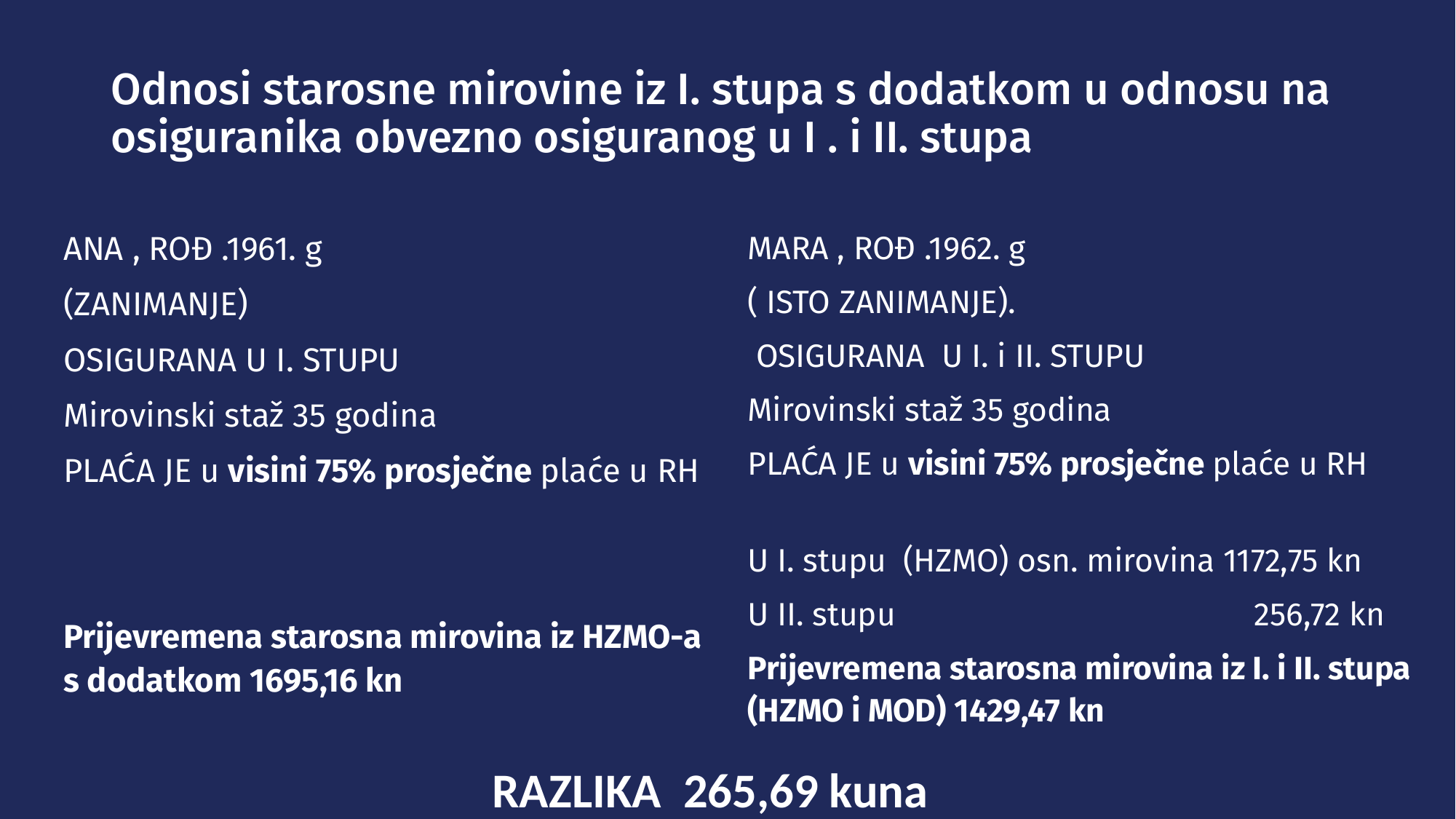

#
Odnosi starosne mirovine iz I. stupa s dodatkom u odnosu na osiguranika obvezno osiguranog u I . i II. stupa
ANA , ROĐ .1961. g
(ZANIMANJE)
OSIGURANA U I. STUPU
Mirovinski staž 35 godina
PLAĆA JE u visini 75% prosječne plaće u RH

Prijevremena starosna mirovina iz HZMO-a s dodatkom 1695,16 kn

MARA , ROĐ .1962. g
( ISTO ZANIMANJE).
 OSIGURANA  U I. i II. STUPU
Mirovinski staž 35 godina
PLAĆA JE u visini 75% prosječne plaće u RH
U I. stupu  (HZMO) osn. mirovina 1172,75 kn
U II. stupu                                          256,72 kn
Prijevremena starosna mirovina iz I. i II. stupa (HZMO i MOD) 1429,47 kn

RAZLIKA  265,69 kuna